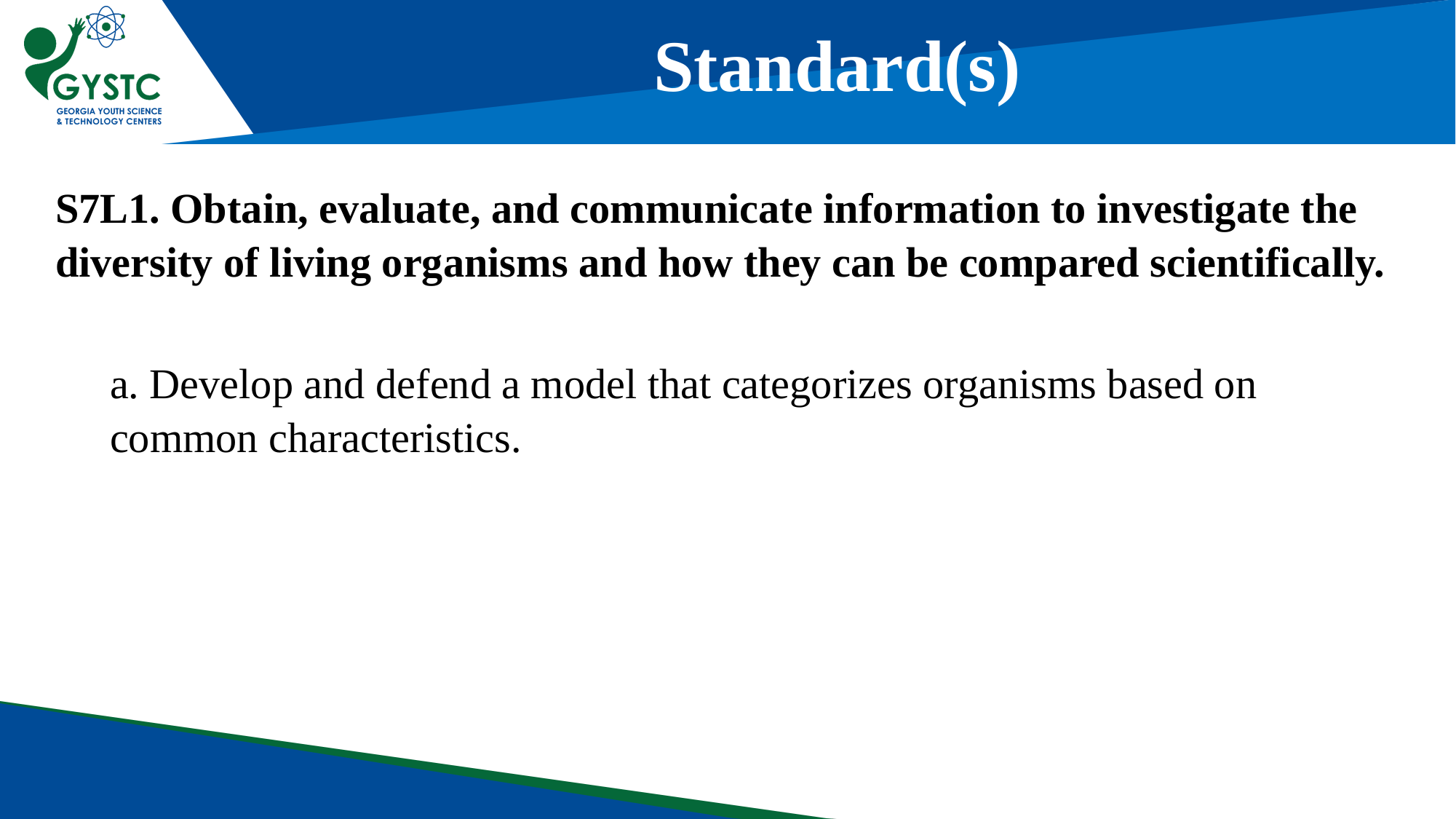

Standard(s)

S7L1. Obtain, evaluate, and communicate information to investigate the diversity of living organisms and how they can be compared scientifically.
a. Develop and defend a model that categorizes organisms based on common characteristics.